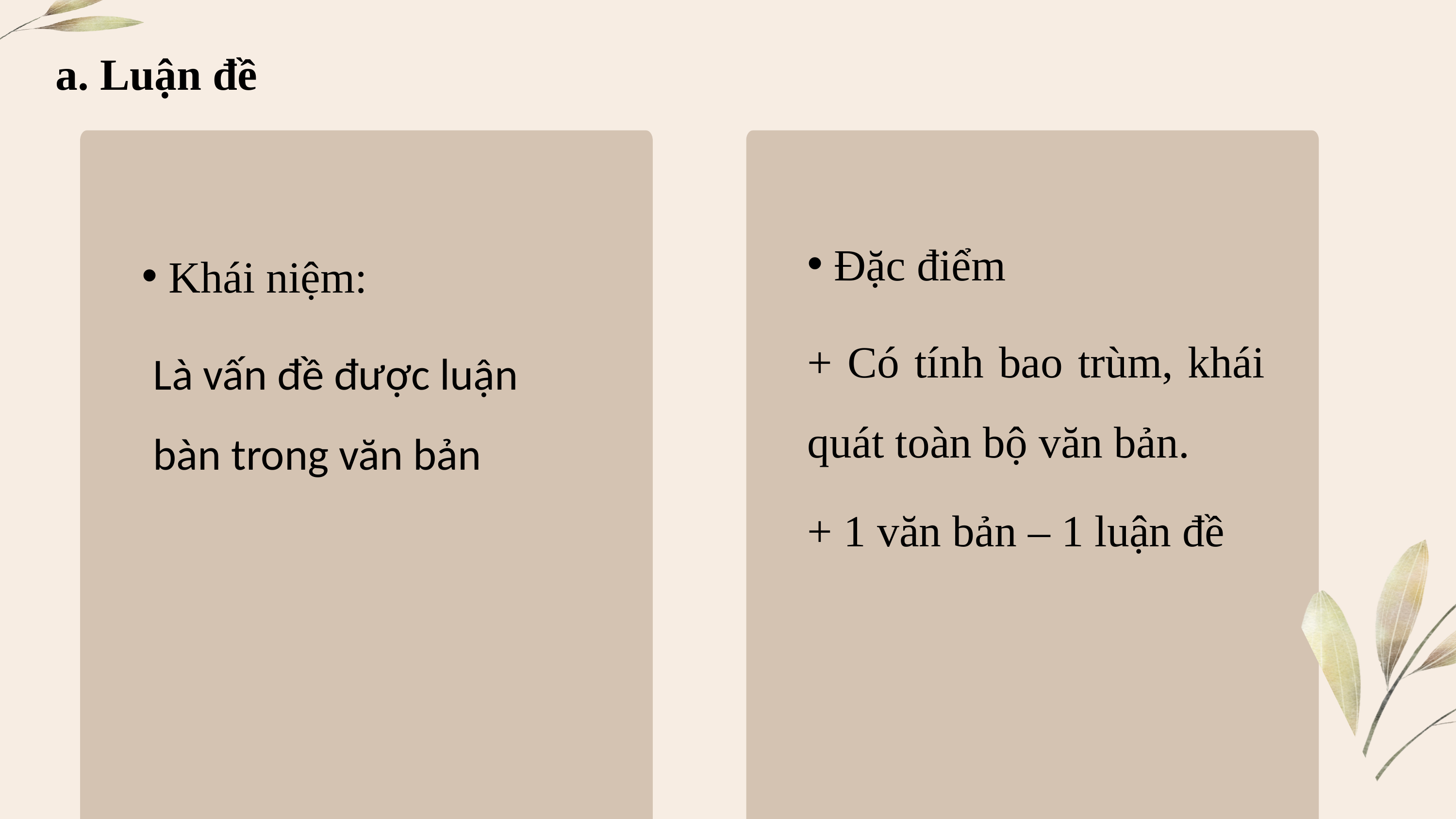

a. Luận đề

 Đặc điểm
 Khái niệm:
+ Có tính bao trùm, khái quát toàn bộ văn bản.
+ 1 văn bản – 1 luận đề
Là vấn đề được luận bàn trong văn bản